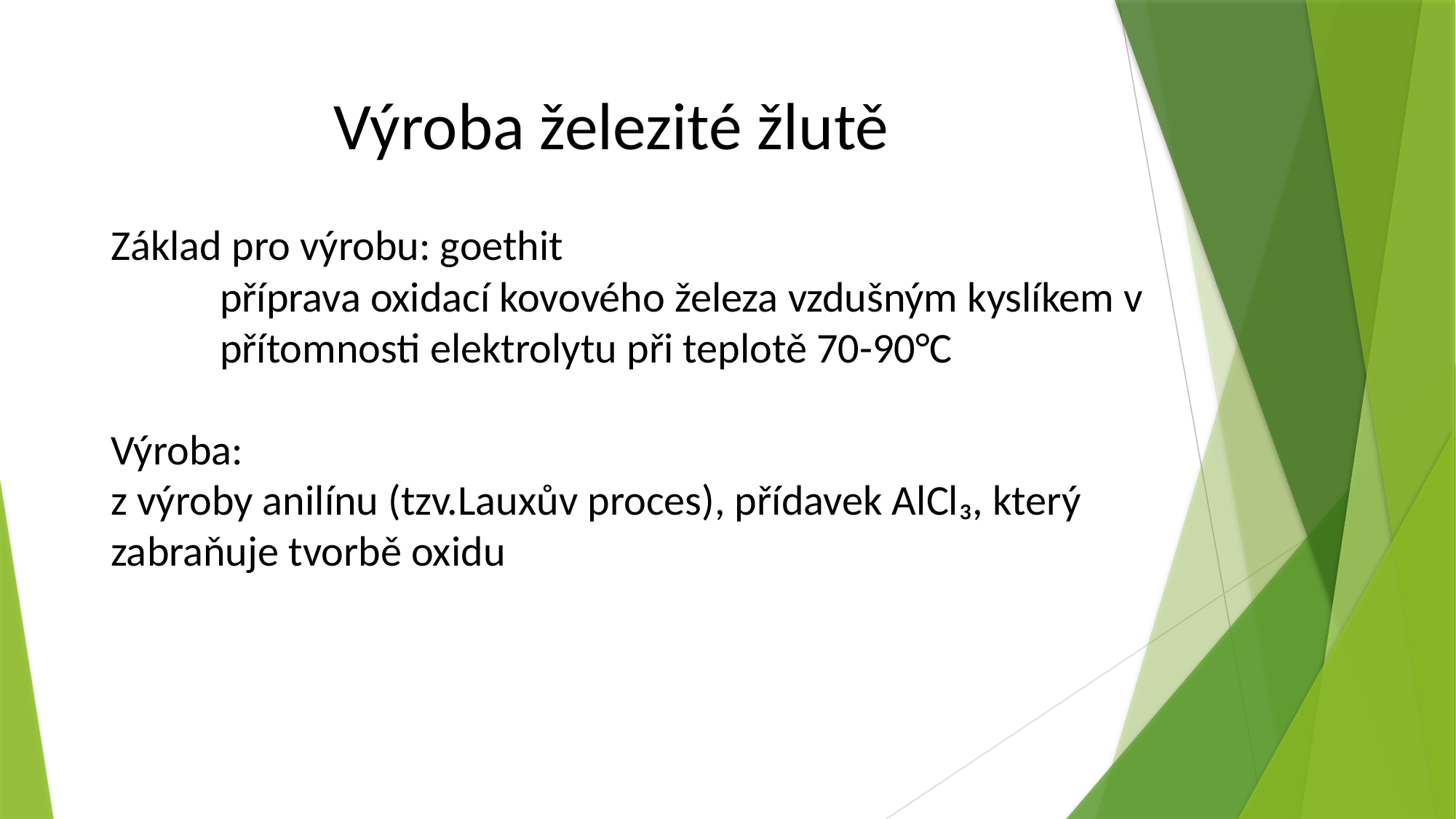

Výroba železité žlutě
Základ pro výrobu: goethit
	příprava oxidací kovového železa vzdušným kyslíkem v 	přítomnosti elektrolytu při teplotě 70-90°C

Výroba:
z výroby anilínu (tzv.Lauxův proces), přídavek AlCl₃, který zabraňuje tvorbě oxidu